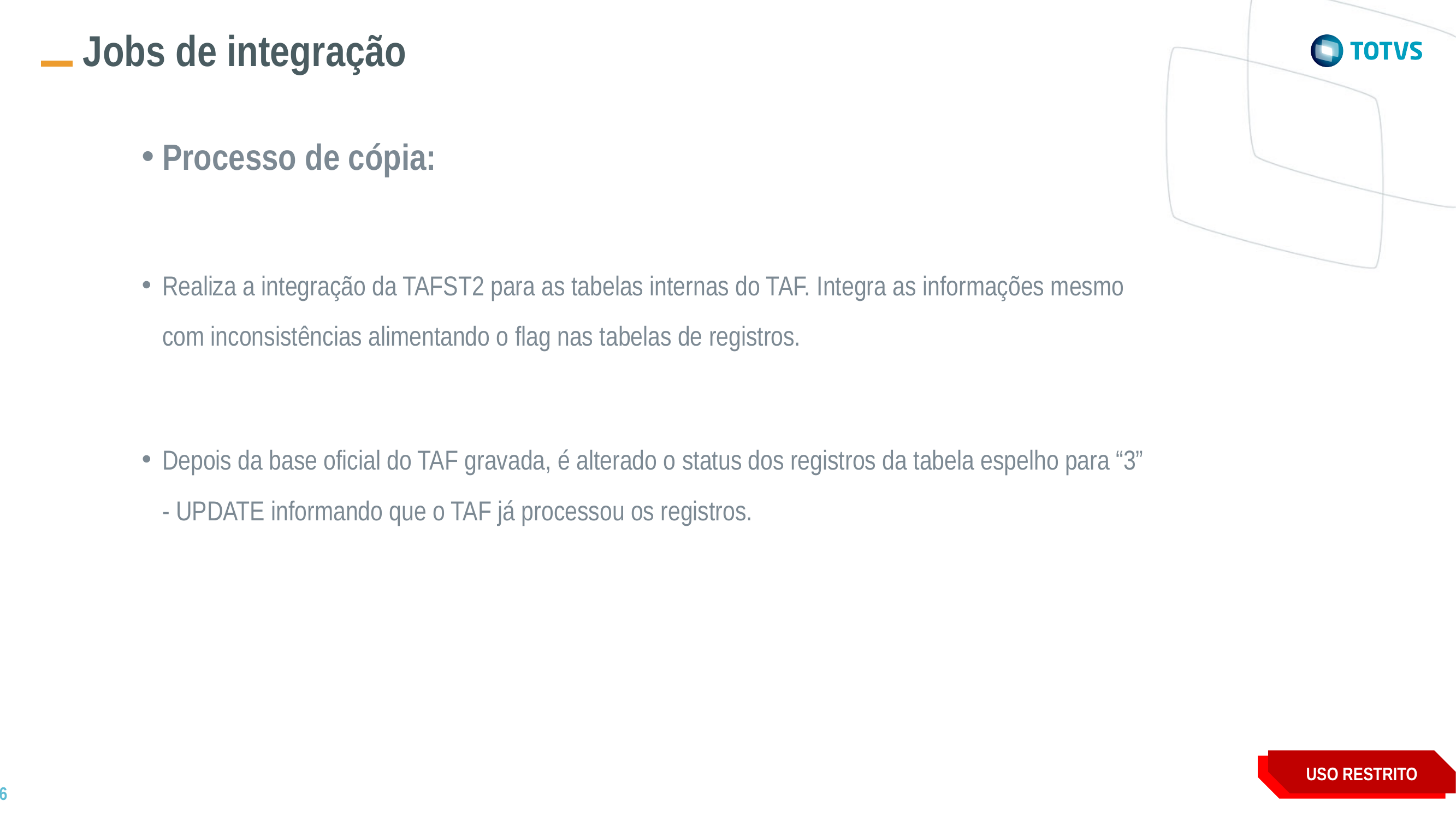

Jobs de integração
Processo de cópia:

Realiza a integração da TAFST2 para as tabelas internas do TAF. Integra as informações mesmo com inconsistências alimentando o flag nas tabelas de registros.

Depois da base oficial do TAF gravada, é alterado o status dos registros da tabela espelho para “3” - UPDATE informando que o TAF já processou os registros.